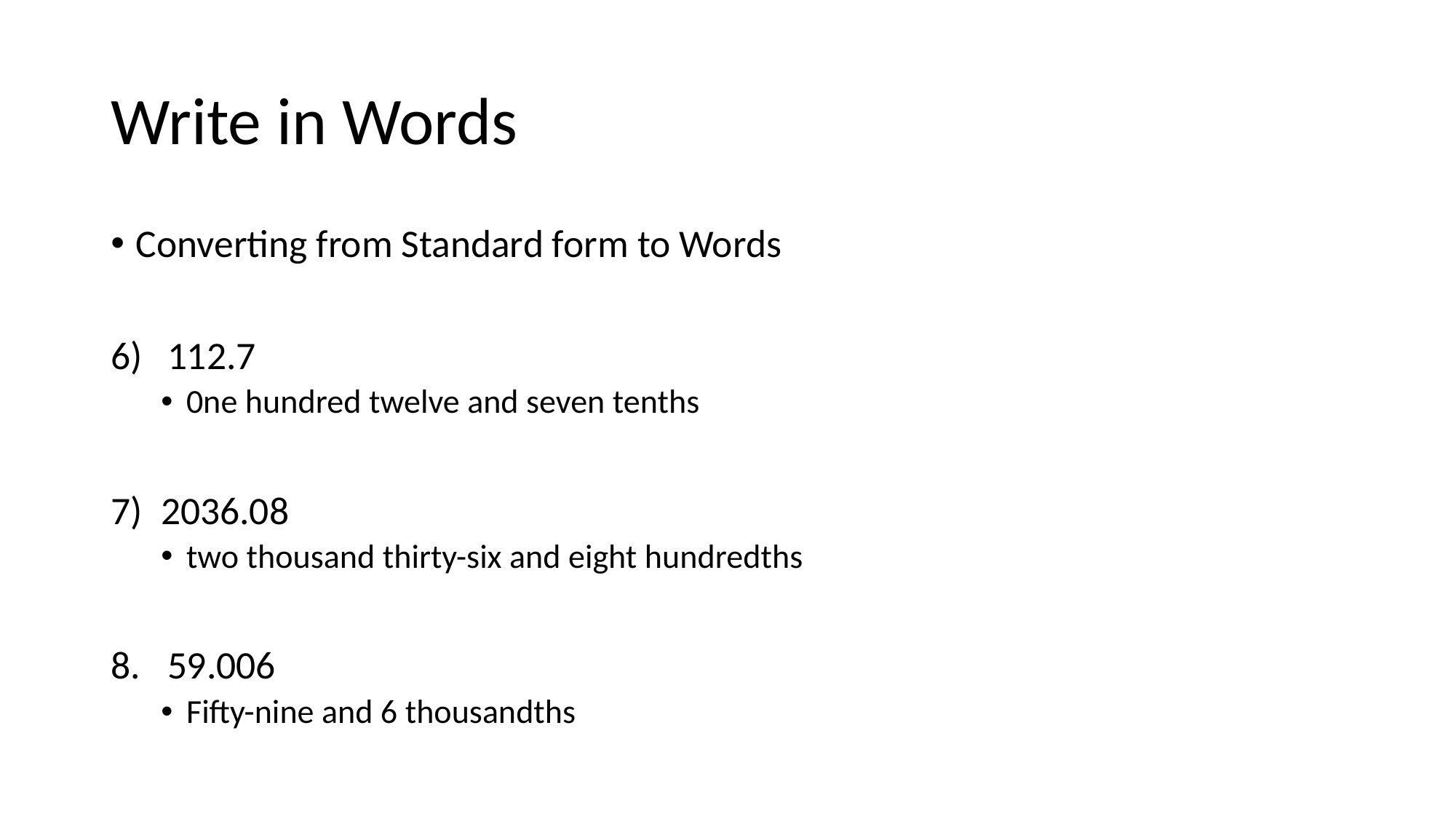

# Write in Words
Converting from Standard form to Words

112.7
0ne hundred twelve and seven tenths

2036.08
two thousand thirty-six and eight hundredths

59.006
Fifty-nine and 6 thousandths